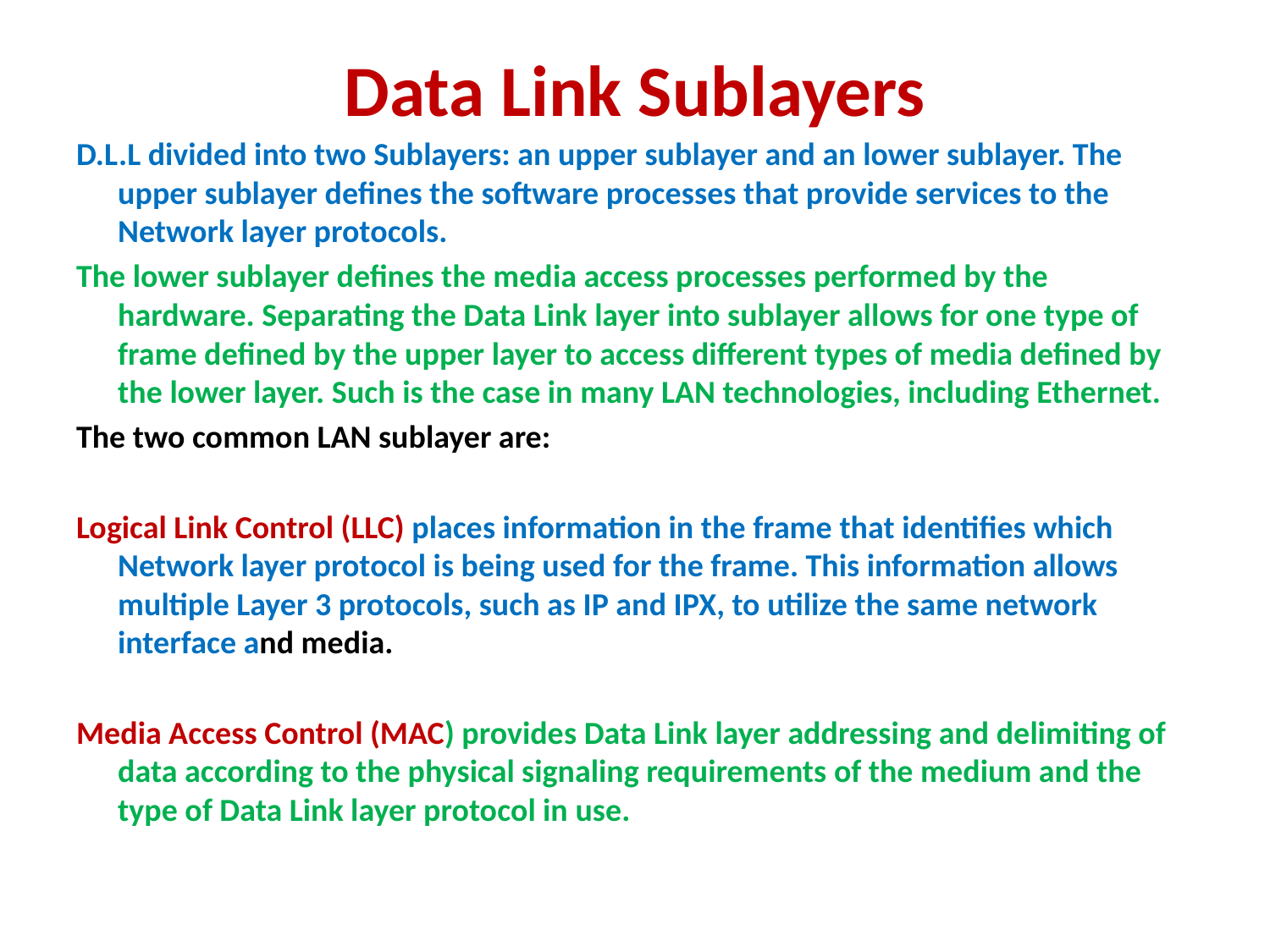

# Data Link Sublayers
D.L.L divided into two Sublayers: an upper sublayer and an lower sublayer. The upper sublayer defines the software processes that provide services to the Network layer protocols.
The lower sublayer defines the media access processes performed by the hardware. Separating the Data Link layer into sublayer allows for one type of frame defined by the upper layer to access different types of media defined by the lower layer. Such is the case in many LAN technologies, including Ethernet.
The two common LAN sublayer are:

Logical Link Control (LLC) places information in the frame that identifies which Network layer protocol is being used for the frame. This information allows multiple Layer 3 protocols, such as IP and IPX, to utilize the same network interface and media.

Media Access Control (MAC) provides Data Link layer addressing and delimiting of data according to the physical signaling requirements of the medium and the type of Data Link layer protocol in use.